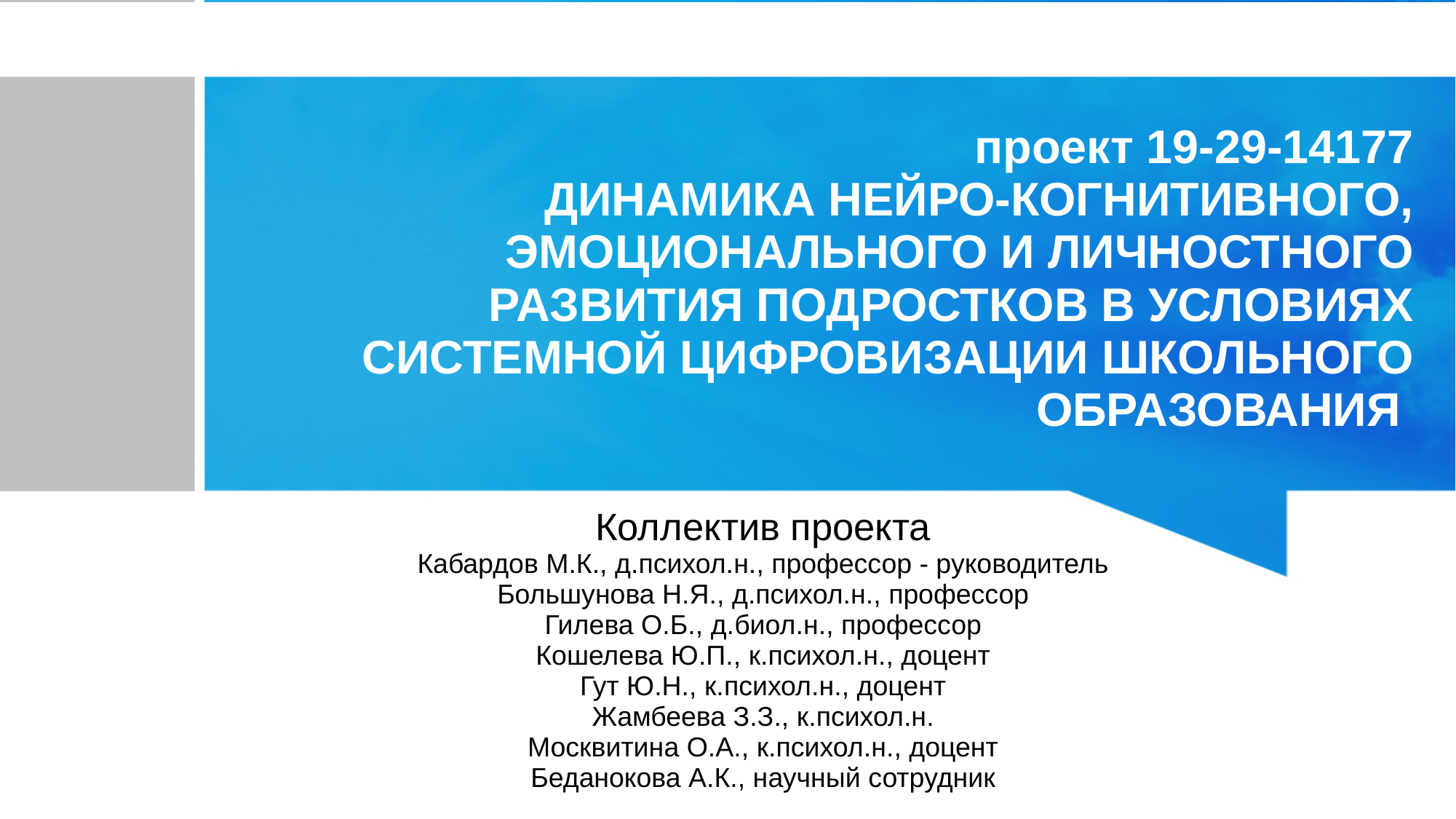

проект 19-29-14177
ДИНАМИКА НЕЙРО-КОГНИТИВНОГО, ЭМОЦИОНАЛЬНОГО И ЛИЧНОСТНОГО РАЗВИТИЯ ПОДРОСТКОВ В УСЛОВИЯХ СИСТЕМНОЙ ЦИФРОВИЗАЦИИ ШКОЛЬНОГО ОБРАЗОВАНИЯ
Коллектив проекта
Кабардов М.К., д.психол.н., профессор - руководитель
Большунова Н.Я., д.психол.н., профессор
Гилева О.Б., д.биол.н., профессор
Кошелева Ю.П., к.психол.н., доцент
Гут Ю.Н., к.психол.н., доцент
Жамбеева З.З., к.психол.н.
Москвитина О.А., к.психол.н., доцент
Беданокова А.К., научный сотрудник